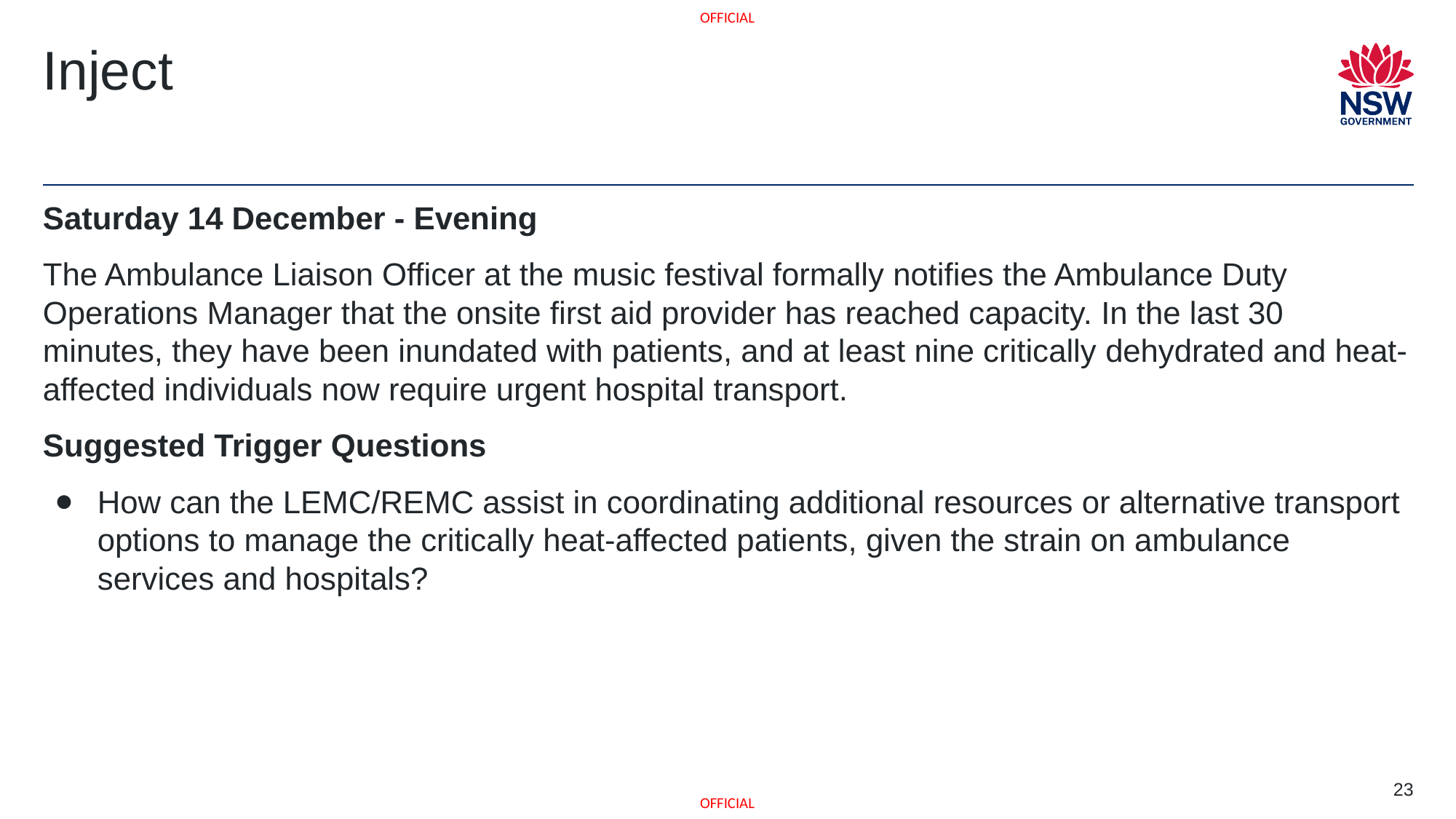

# Inject
Saturday 14 December - Evening
The Ambulance Liaison Officer at the music festival formally notifies the Ambulance Duty Operations Manager that the onsite first aid provider has reached capacity. In the last 30 minutes, they have been inundated with patients, and at least nine critically dehydrated and heat-affected individuals now require urgent hospital transport.
Suggested Trigger Questions
How can the LEMC/REMC assist in coordinating additional resources or alternative transport options to manage the critically heat-affected patients, given the strain on ambulance services and hospitals?

23